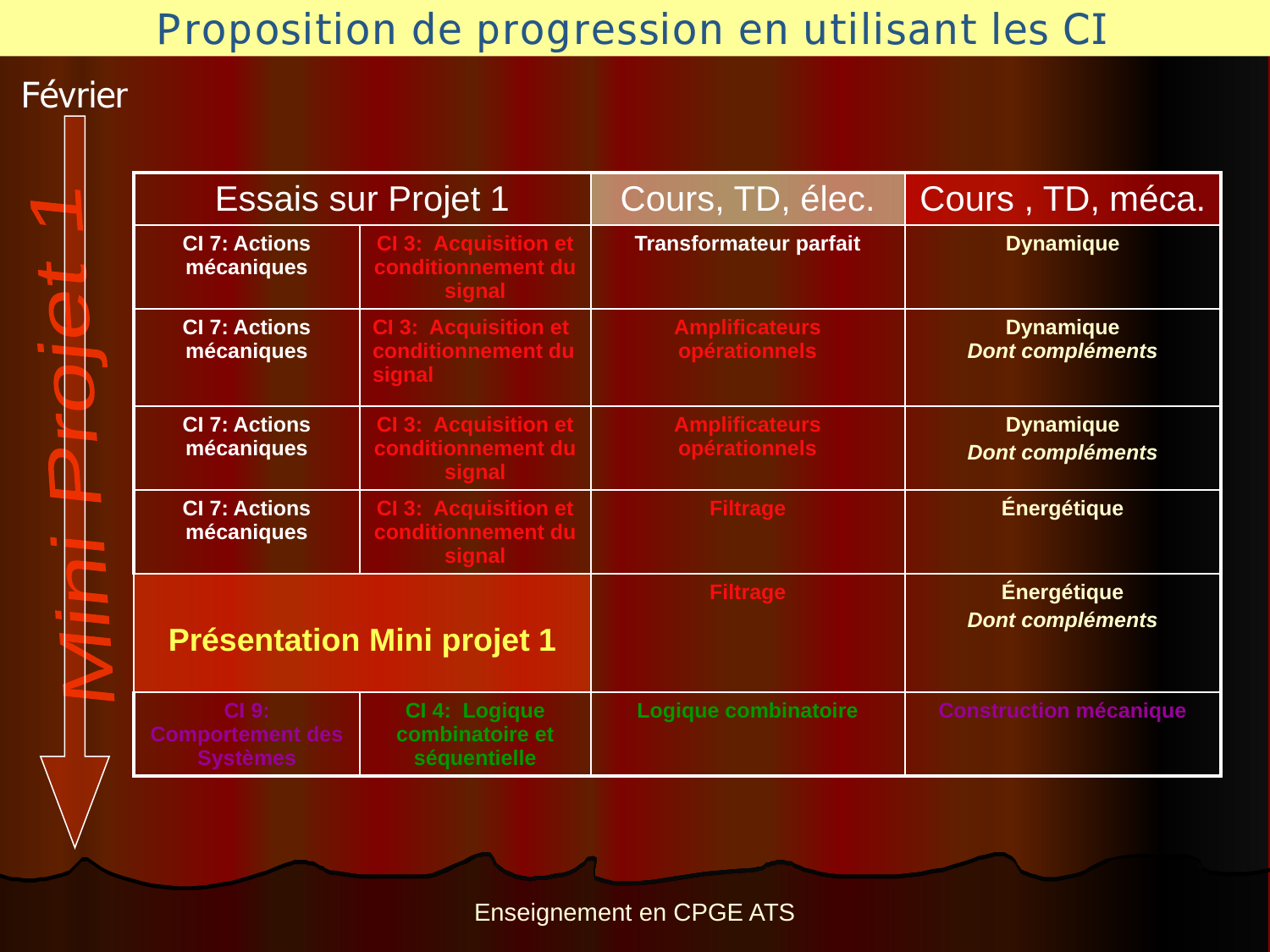

Proposition de progression en utilisant les CI
Février

| Essais sur Projet 1 |  | Cours, TD, élec. | Cours , TD, méca. |
| --- | --- | --- | --- |
| CI 7: Actions mécaniques | CI 3: Acquisition et conditionnement du signal | Transformateur parfait | Dynamique |
| CI 7: Actions mécaniques | CI 3: Acquisition et conditionnement du signal | Amplificateurs opérationnels | Dynamique Dont compléments |
| CI 7: Actions mécaniques | CI 3: Acquisition et conditionnement du signal | Amplificateurs opérationnels | Dynamique Dont compléments |
| CI 7: Actions mécaniques | CI 3: Acquisition et conditionnement du signal | Filtrage | Énergétique |
| Présentation Mini projet 1 |  | Filtrage | Énergétique Dont compléments |
| CI 9: Comportement des Systèmes | CI 4: Logique combinatoire et séquentielle | Logique combinatoire | Construction mécanique |
Mini Projet 1
Enseignement en CPGE ATS